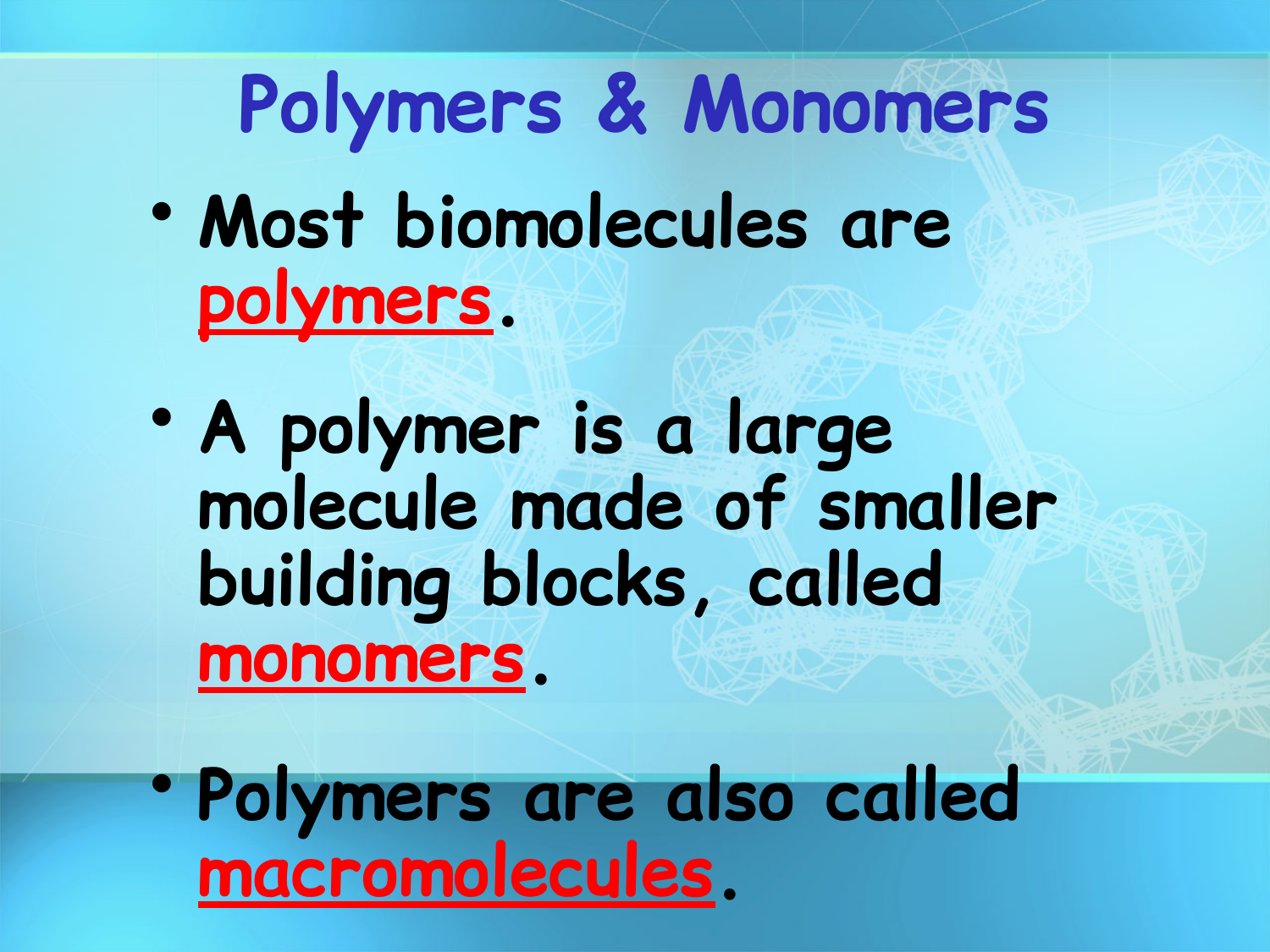

# Polymers & Monomers
Most biomolecules are polymers.

A polymer is a large molecule made of smaller building blocks, called monomers.

Polymers are also called macromolecules.